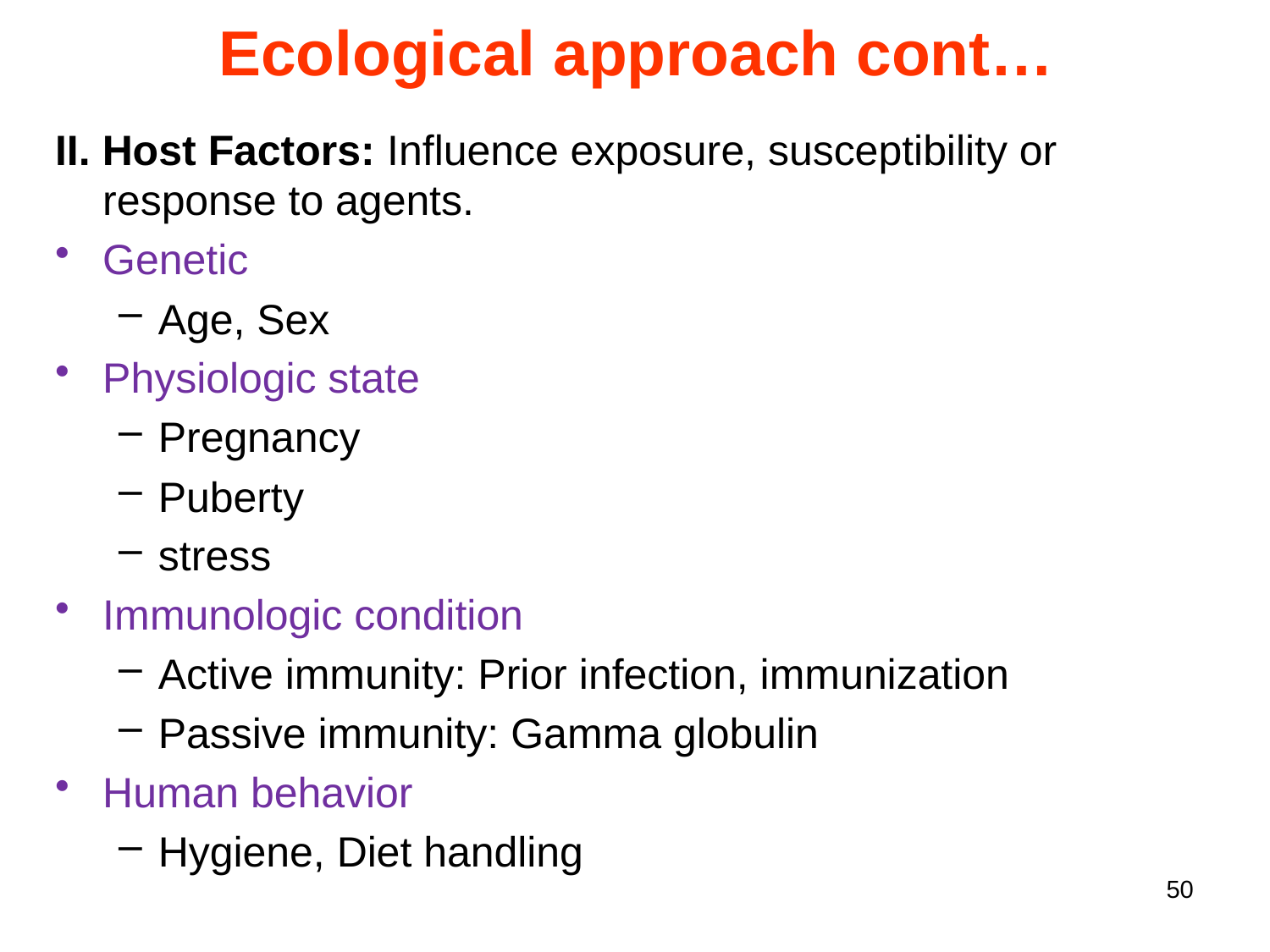

Ecological approach cont…
II. Host Factors: Influence exposure, susceptibility or response to agents.
Genetic
Age, Sex
Physiologic state
Pregnancy
Puberty
stress
Immunologic condition
Active immunity: Prior infection, immunization
Passive immunity: Gamma globulin
Human behavior
Hygiene, Diet handling

50